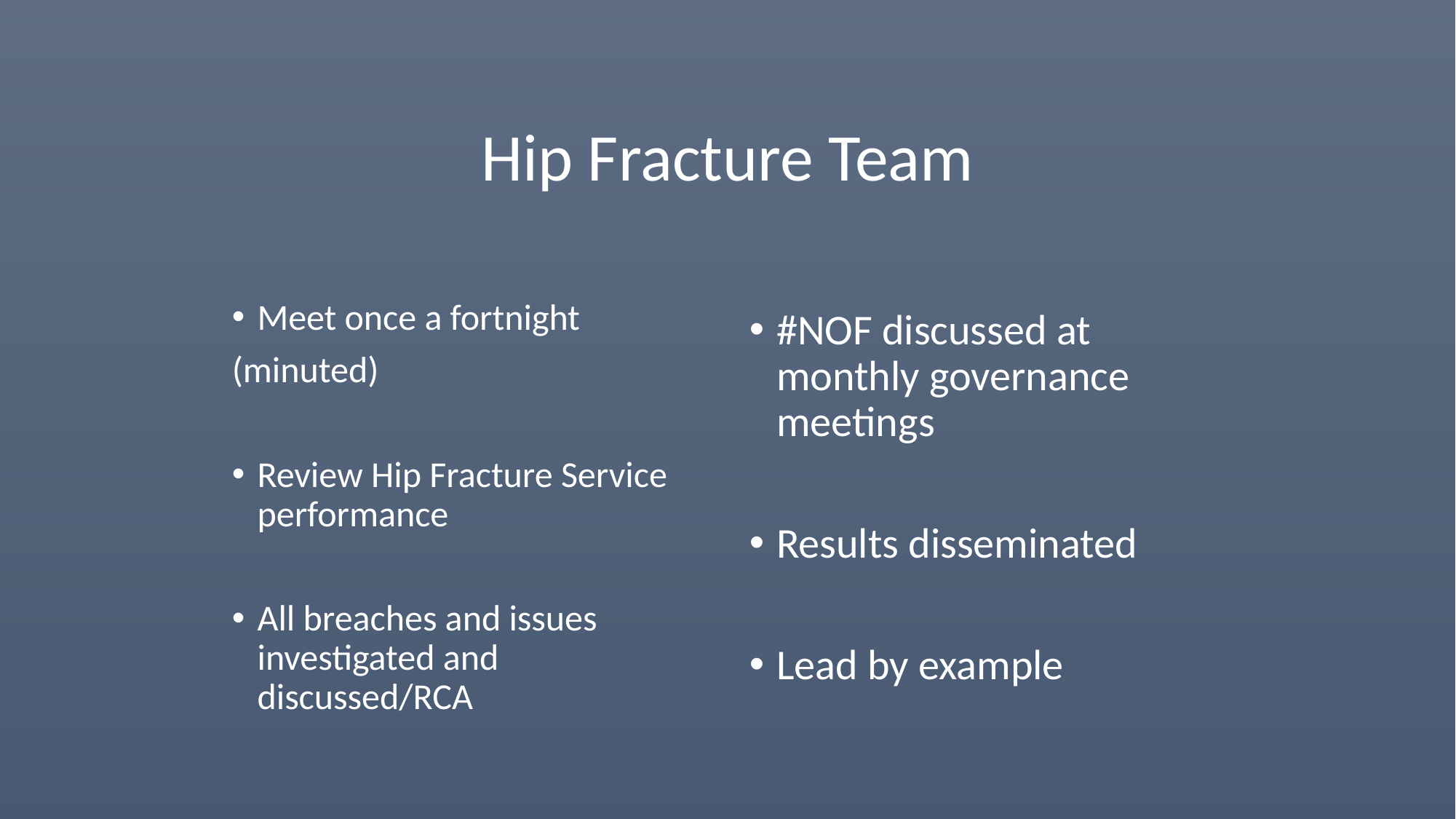

# Hip Fracture Team

Meet once a fortnight
(minuted)

Review Hip Fracture Service performance

All breaches and issues investigated and discussed/RCA

#NOF discussed at monthly governance meetings

Results disseminated

Lead by example